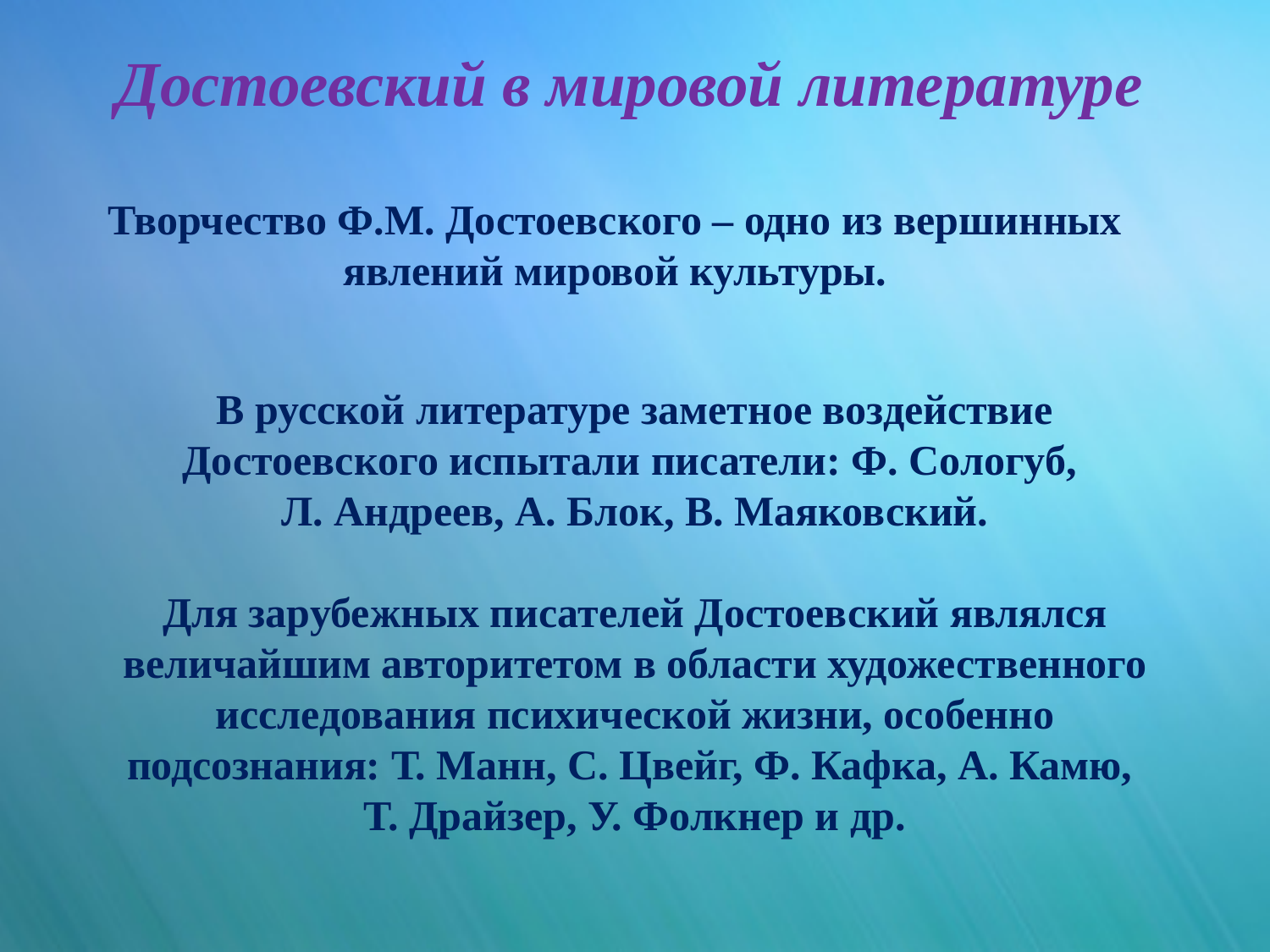

Достоевский в мировой литературе
Творчество Ф.М. Достоевского – одно из вершинных явлений мировой культуры.
В русской литературе заметное воздействие Достоевского испытали писатели: Ф. Сологуб,
Л. Андреев, А. Блок, В. Маяковский.

Для зарубежных писателей Достоевский являлся величайшим авторитетом в области художественного исследования психической жизни, особенно подсознания: Т. Манн, С. Цвейг, Ф. Кафка, А. Камю,
Т. Драйзер, У. Фолкнер и др.